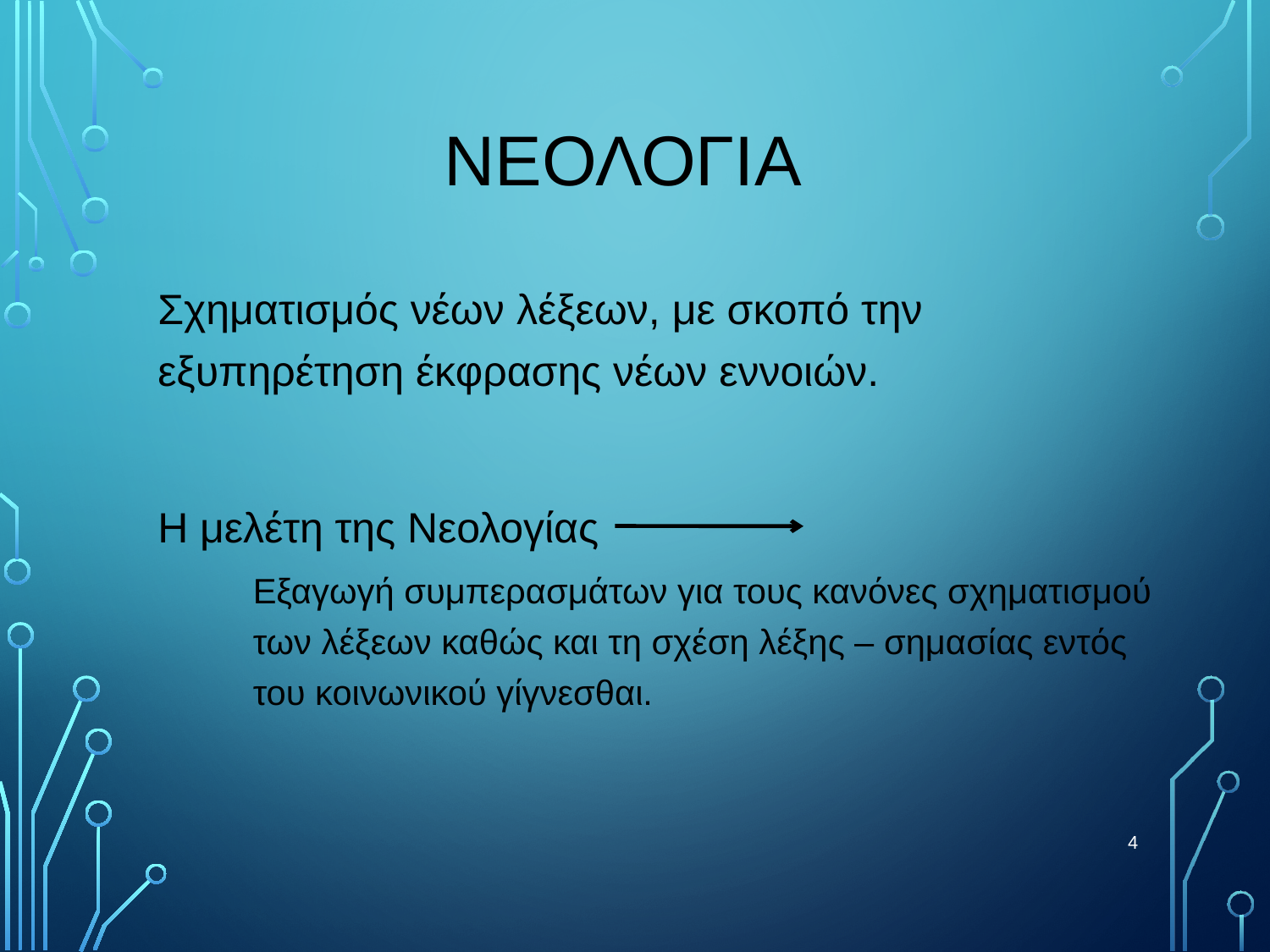

# ΝεολογIα
Σχηματισμός νέων λέξεων, με σκοπό την εξυπηρέτηση έκφρασης νέων εννοιών.

Η μελέτη της Νεολογίας
	Εξαγωγή συμπερασμάτων για τους κανόνες σχηματισμού των λέξεων καθώς και τη σχέση λέξης – σημασίας εντός του κοινωνικού γίγνεσθαι.

4